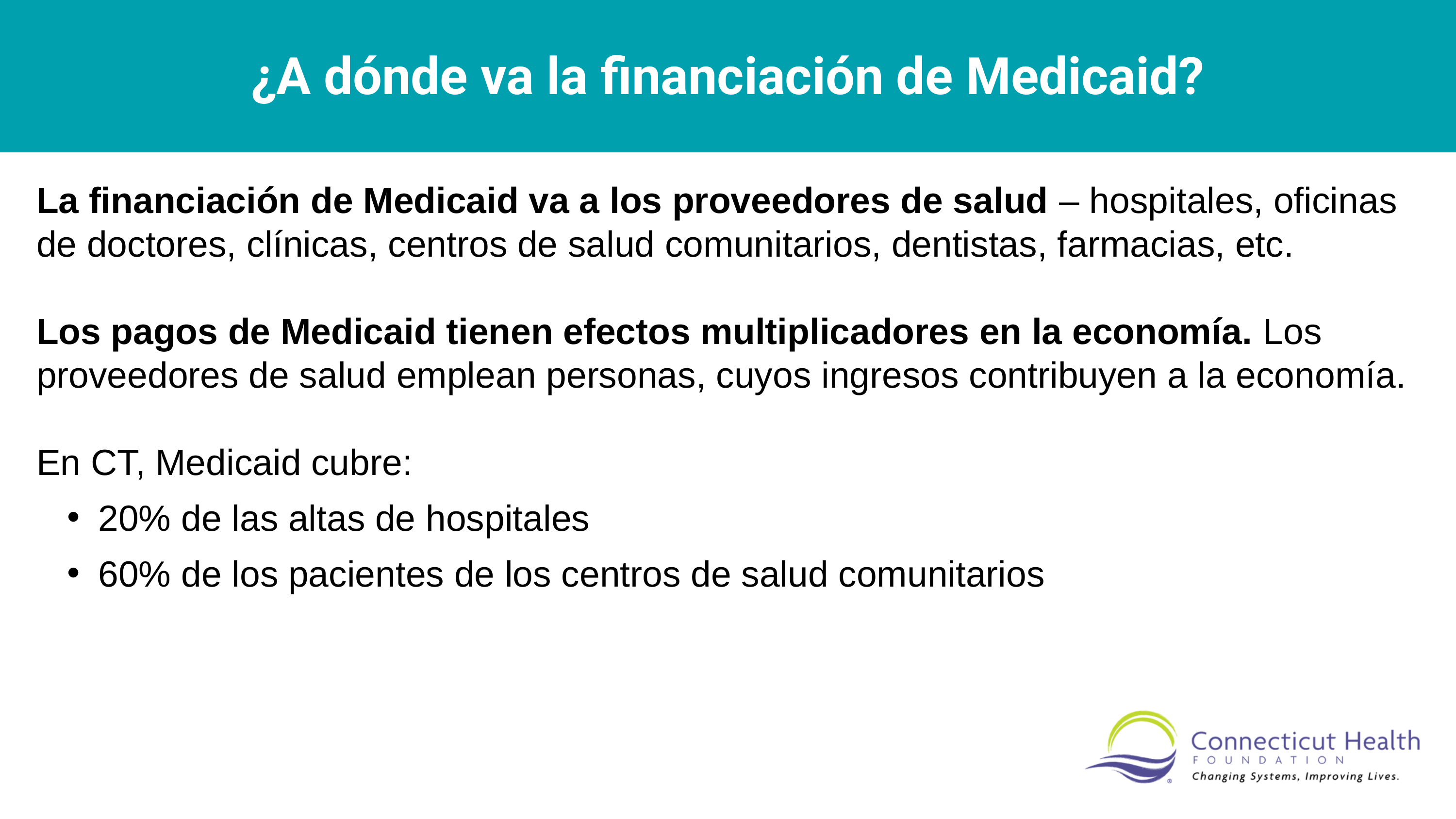

¿A dónde va la financiación de Medicaid?
La financiación de Medicaid va a los proveedores de salud – hospitales, oficinas de doctores, clínicas, centros de salud comunitarios, dentistas, farmacias, etc.

Los pagos de Medicaid tienen efectos multiplicadores en la economía. Los proveedores de salud emplean personas, cuyos ingresos contribuyen a la economía.

En CT, Medicaid cubre:
20% de las altas de hospitales
60% de los pacientes de los centros de salud comunitarios